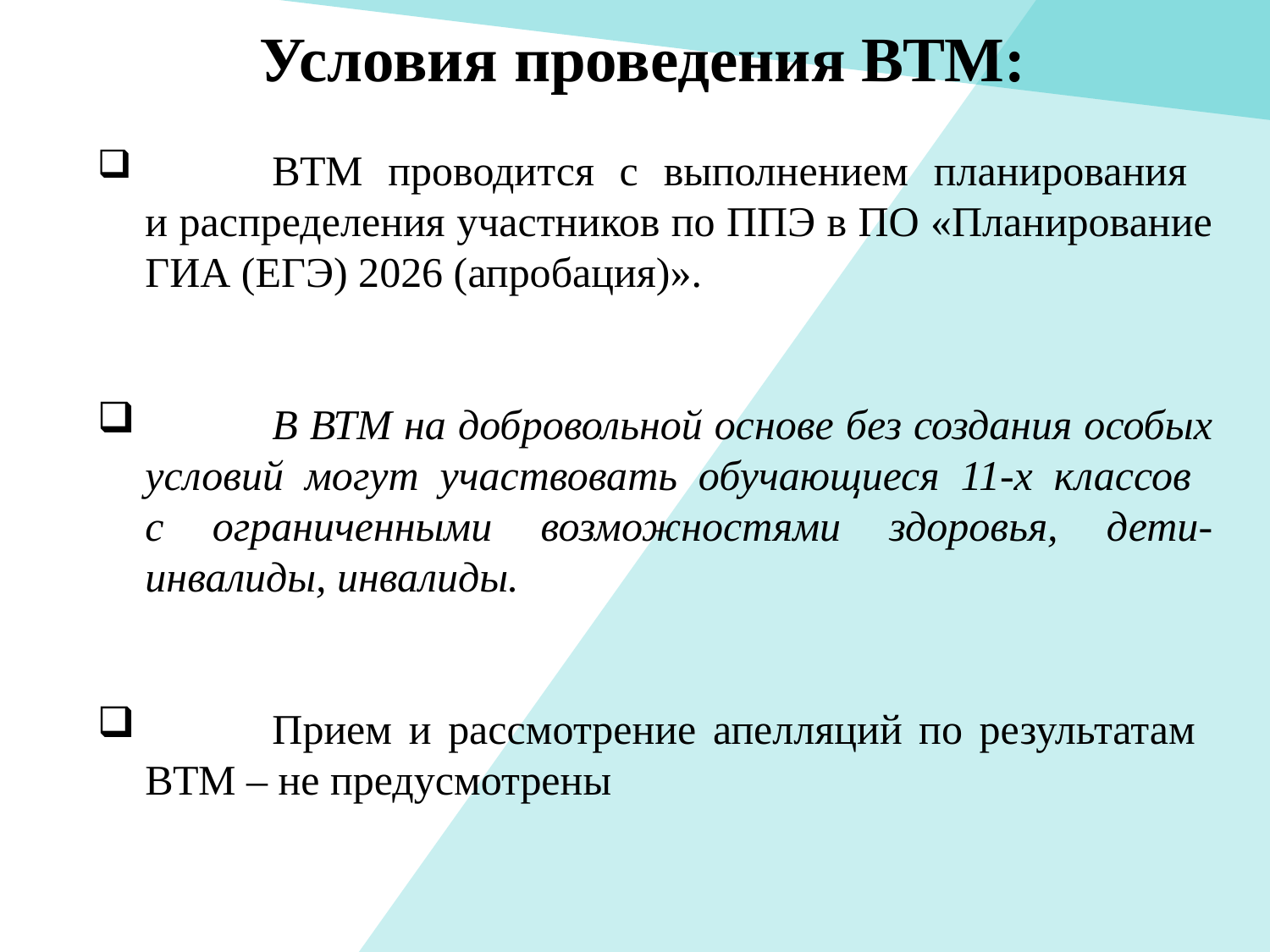

# Условия проведения ВТМ:

	ВТМ проводится с выполнением планирования
и распределения участников по ППЭ в ПО «Планирование ГИА (ЕГЭ) 2026 (апробация)».

	В ВТМ на добровольной основе без создания особых условий могут участвовать обучающиеся 11-х классов
с ограниченными возможностями здоровья, дети-инвалиды, инвалиды.

	Прием и рассмотрение апелляций по результатам
ВТМ – не предусмотрены